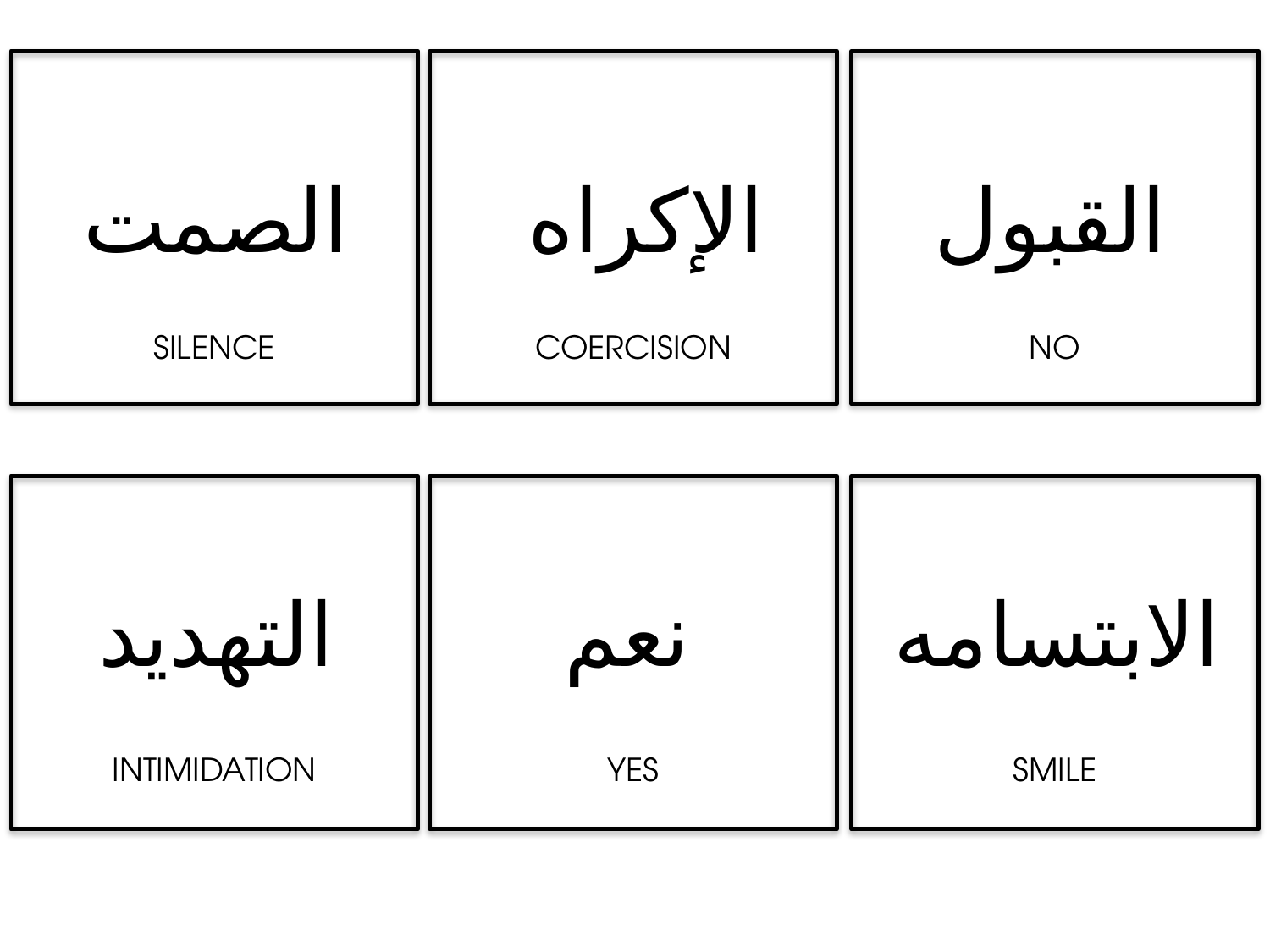

الصمت
الإكراه
القبول
SILENCE
COERCISION
NO

التهديد
نعم
الابتسامه
INTIMIDATION
YES
SMILE